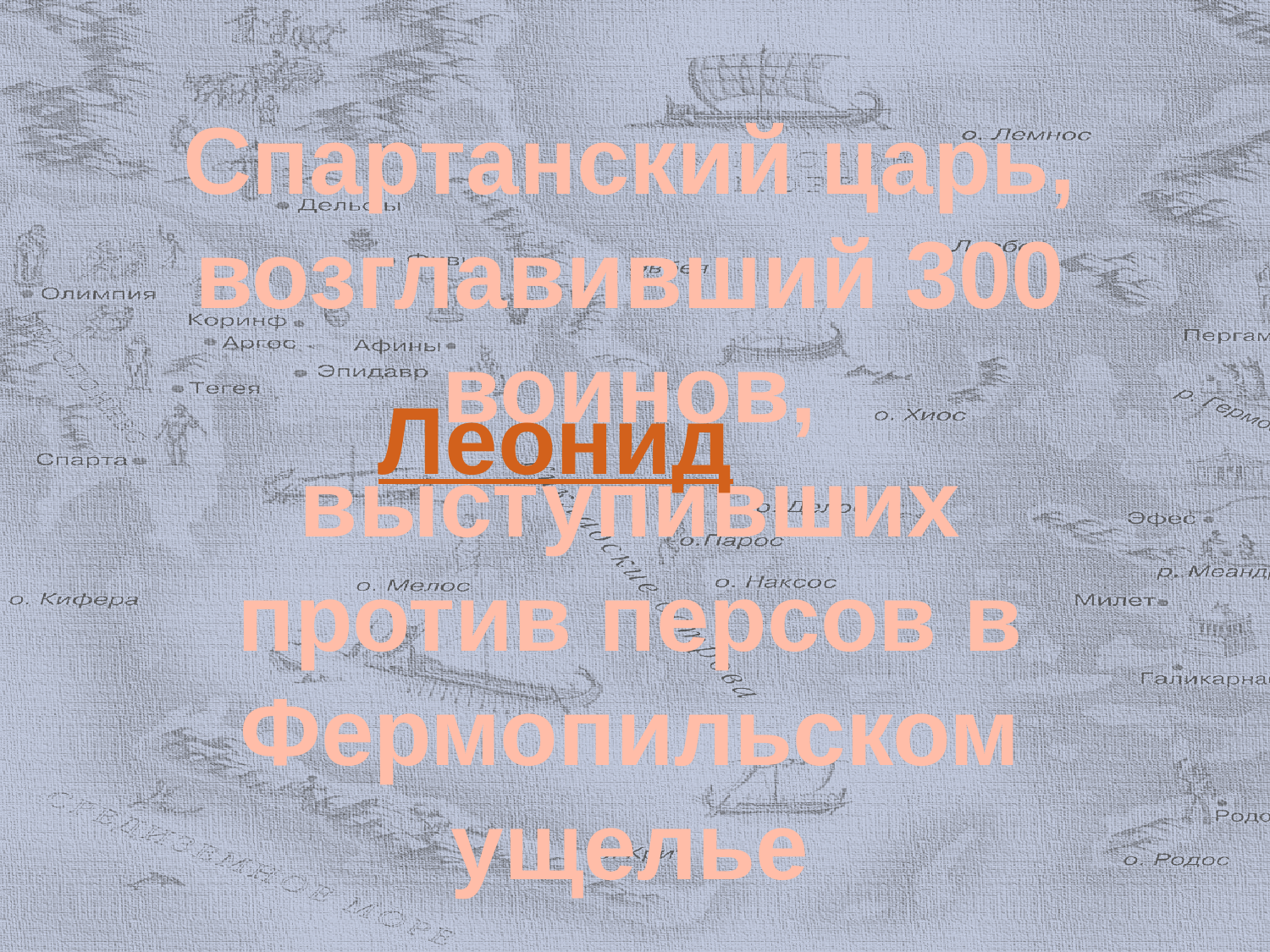

# Спартанский царь, возглавивший 300 воинов, выступивших против персов в Фермопильском ущелье
Леонид